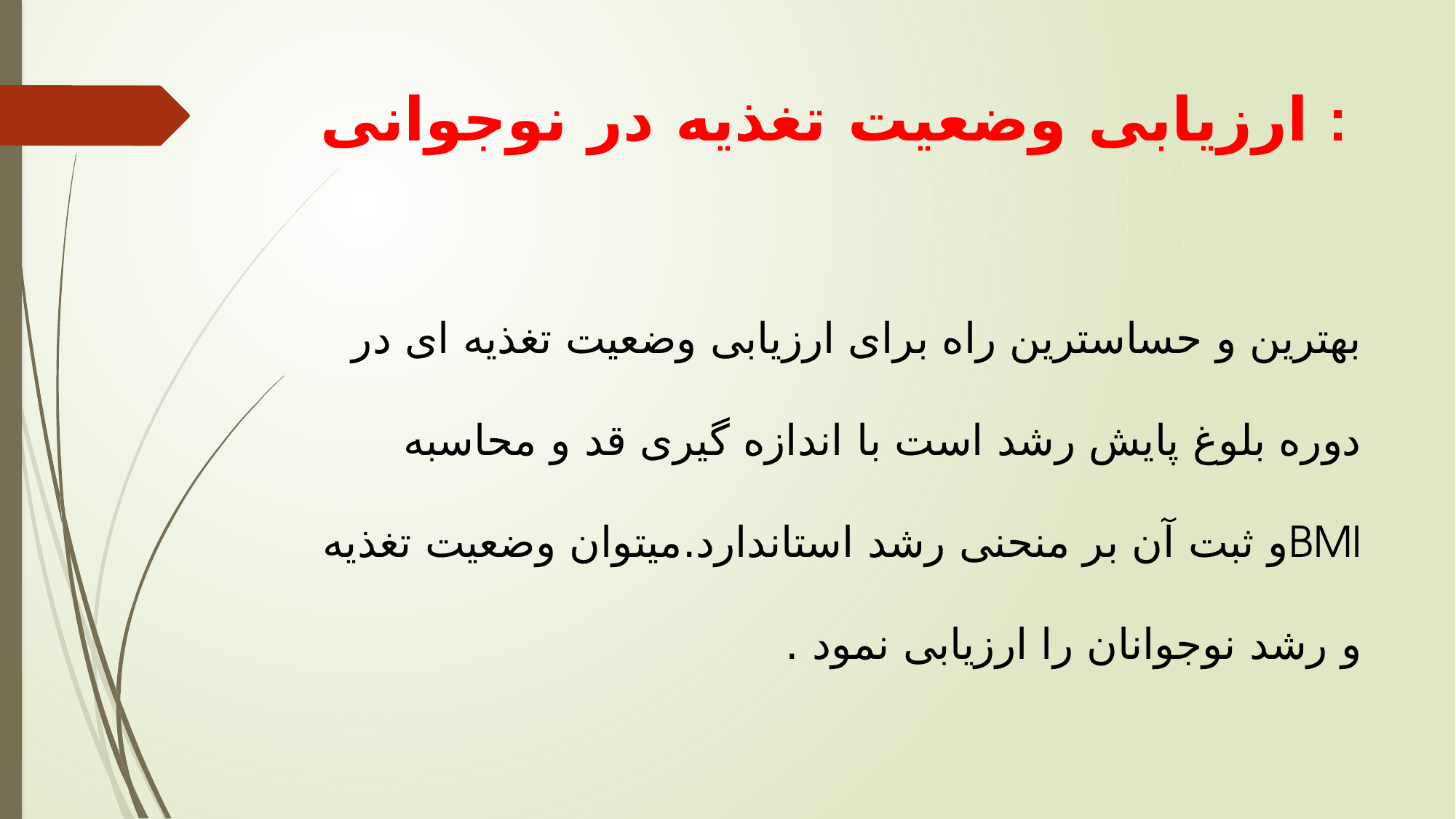

# ارزیابی وضعیت تغذیه در نوجوانی :
بهترین و حساسترین راه برای ارزیابی وضعیت تغذیه ای در دوره بلوغ پایش رشد است با اندازه گیری قد و محاسبه BMIو ثبت آن بر منحنی رشد استاندارد.میتوان وضعیت تغذیه و رشد نوجوانان را ارزیابی نمود .